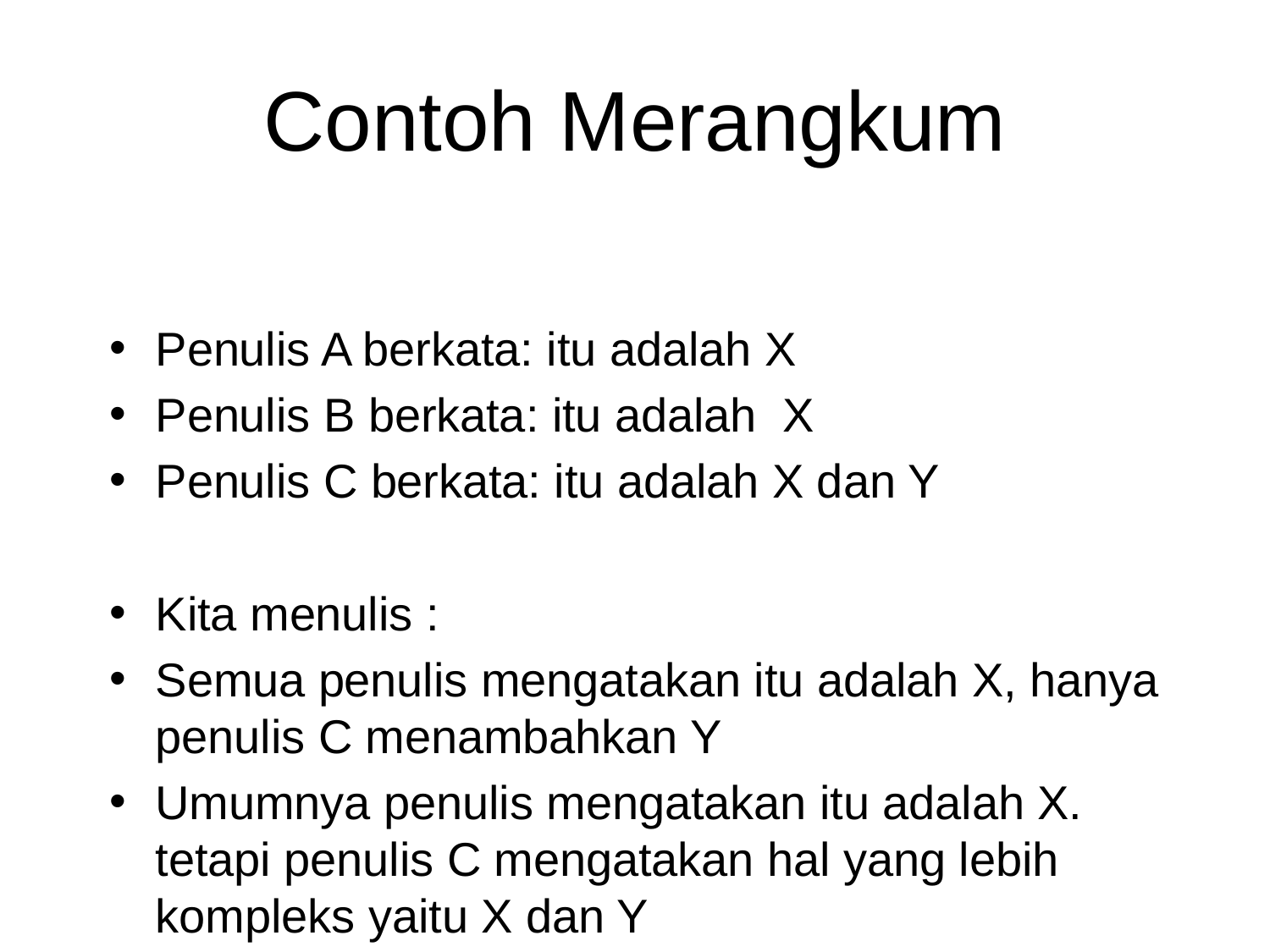

# Contoh Merangkum
Penulis A berkata: itu adalah X
Penulis B berkata: itu adalah  X
Penulis C berkata: itu adalah X dan Y

Kita menulis :
Semua penulis mengatakan itu adalah X, hanya penulis C menambahkan Y
Umumnya penulis mengatakan itu adalah X. tetapi penulis C mengatakan hal yang lebih kompleks yaitu X dan Y